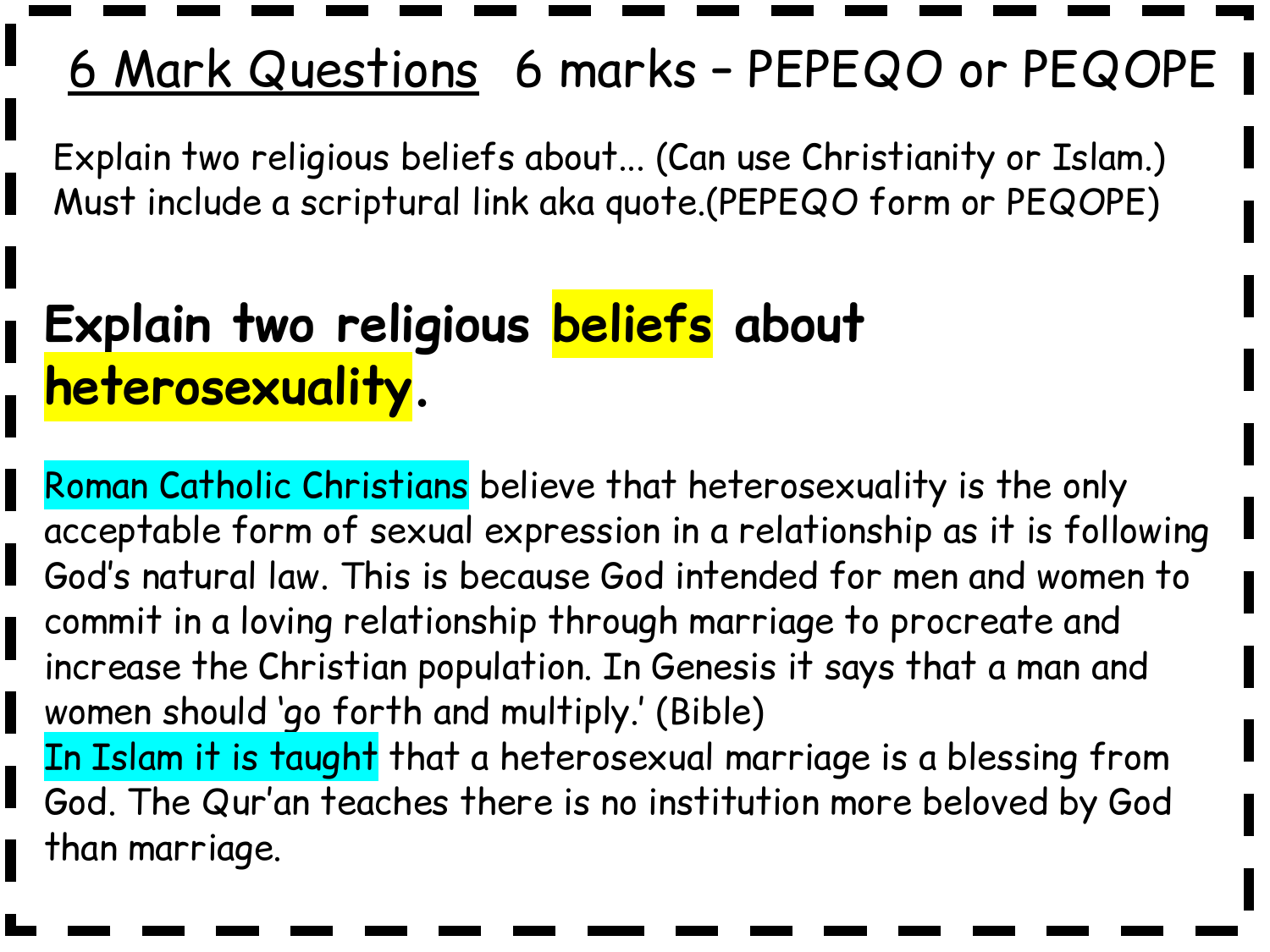

6 Mark Questions
6 marks – PEPEQO or PEQOPE
Explain two religious beliefs about... (Can use Christianity or Islam.) Must include a scriptural link aka quote.(PEPEQO form or PEQOPE)
Explain two religious beliefs about heterosexuality.

Roman Catholic Christians believe that heterosexuality is the only acceptable form of sexual expression in a relationship as it is following God’s natural law. This is because God intended for men and women to commit in a loving relationship through marriage to procreate and increase the Christian population. In Genesis it says that a man and women should ‘go forth and multiply.’ (Bible)
In Islam it is taught that a heterosexual marriage is a blessing from God. The Qur’an teaches there is no institution more beloved by God than marriage.